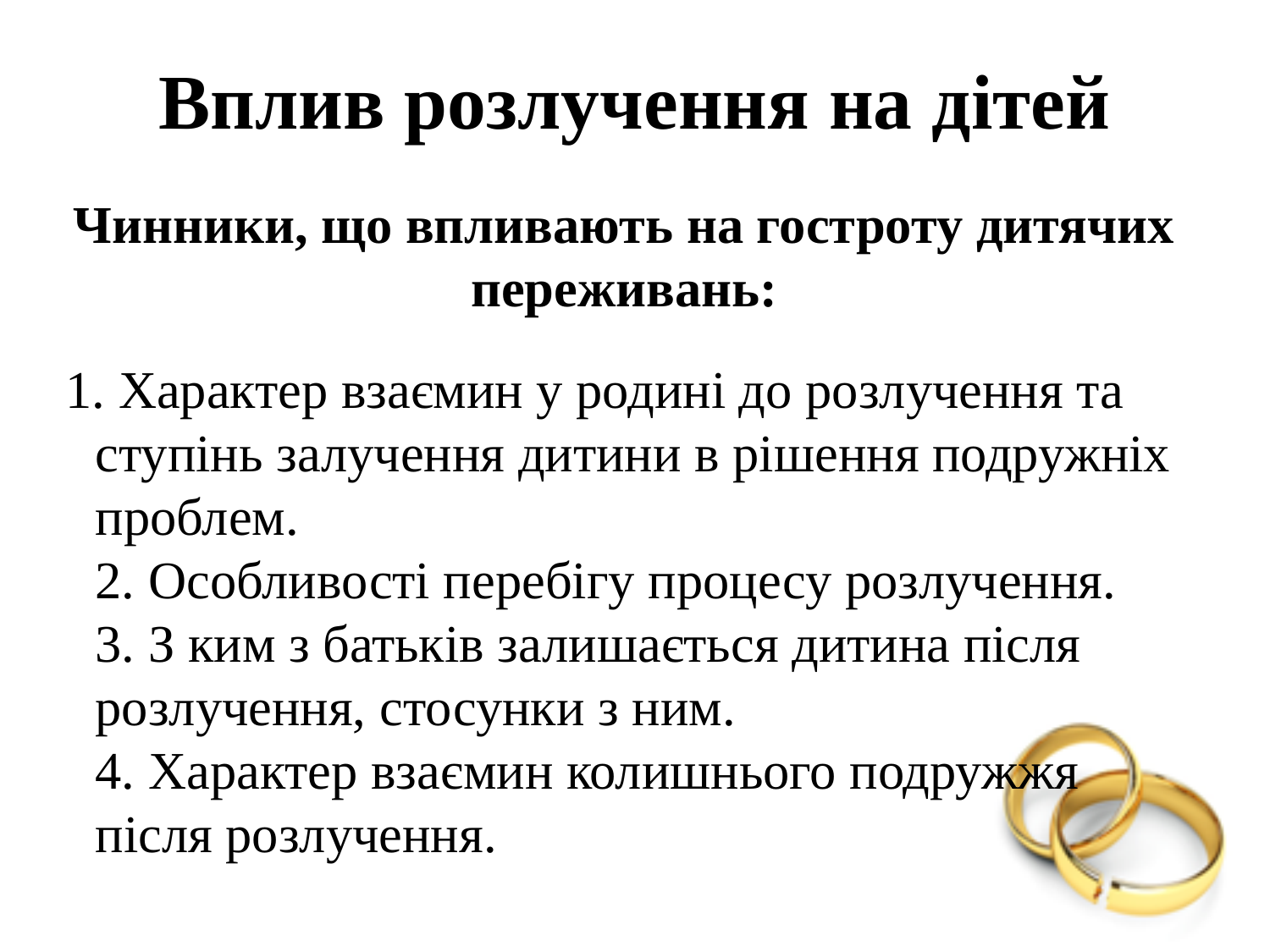

# Вплив розлучення на дітей
Чинники, що впливають на гостроту дитячих переживань:
 Характер взаємин у родині до розлучення та ступінь залучення дитини в рішення подружніх проблем.
2. Особливості перебігу процесу розлучення.
3. З ким з батьків залишається дитина після розлучення, стосунки з ним.
4. Характер взаємин колишнього подружжя після розлучення.